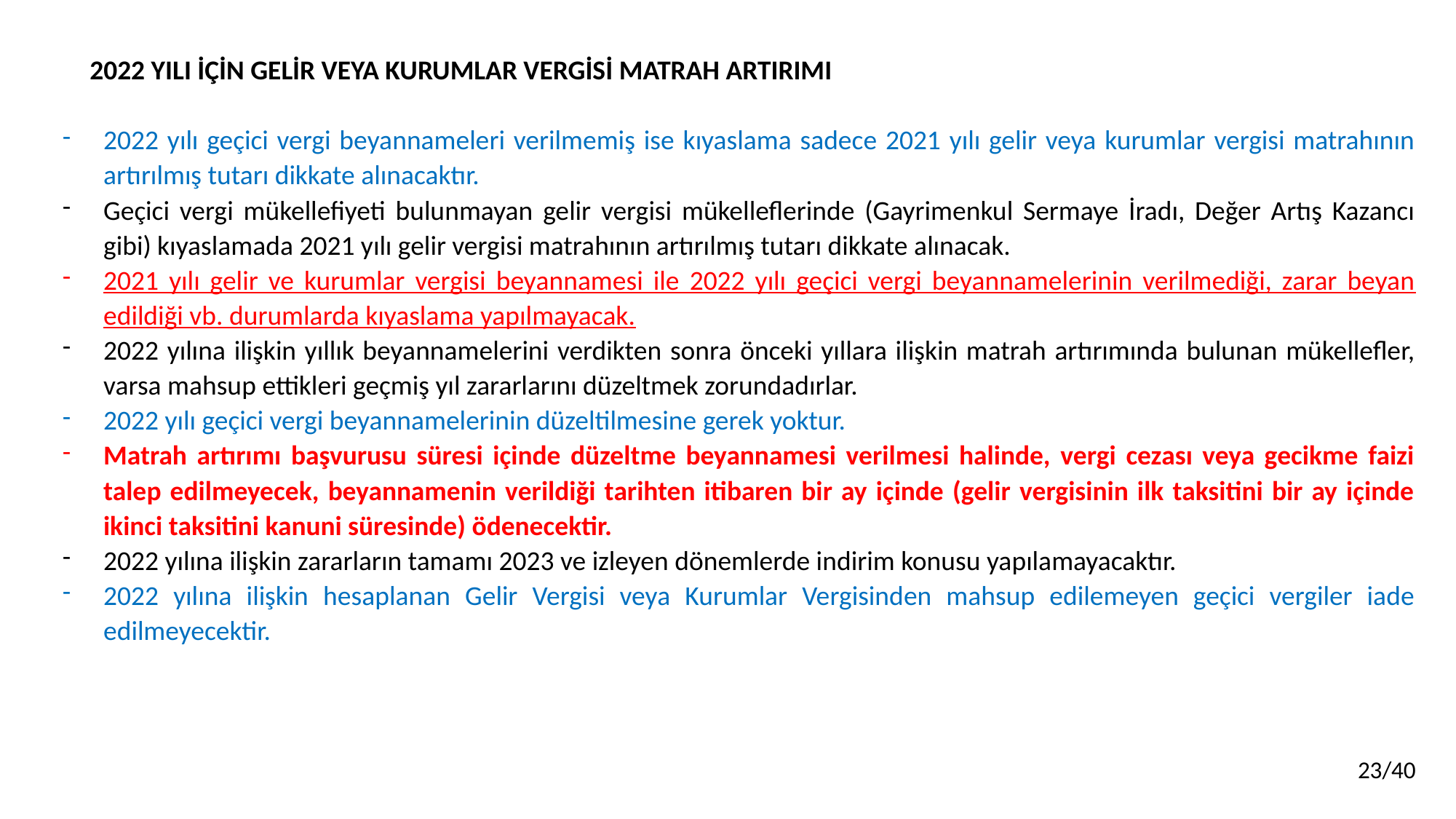

2022 YILI İÇİN GELİR VEYA KURUMLAR VERGİSİ MATRAH ARTIRIMI

2022 yılı geçici vergi beyannameleri verilmemiş ise kıyaslama sadece 2021 yılı gelir veya kurumlar vergisi matrahının artırılmış tutarı dikkate alınacaktır.
Geçici vergi mükellefiyeti bulunmayan gelir vergisi mükelleflerinde (Gayrimenkul Sermaye İradı, Değer Artış Kazancı gibi) kıyaslamada 2021 yılı gelir vergisi matrahının artırılmış tutarı dikkate alınacak.
2021 yılı gelir ve kurumlar vergisi beyannamesi ile 2022 yılı geçici vergi beyannamelerinin verilmediği, zarar beyan edildiği vb. durumlarda kıyaslama yapılmayacak.
2022 yılına ilişkin yıllık beyannamelerini verdikten sonra önceki yıllara ilişkin matrah artırımında bulunan mükellefler, varsa mahsup ettikleri geçmiş yıl zararlarını düzeltmek zorundadırlar.
2022 yılı geçici vergi beyannamelerinin düzeltilmesine gerek yoktur.
Matrah artırımı başvurusu süresi içinde düzeltme beyannamesi verilmesi halinde, vergi cezası veya gecikme faizi talep edilmeyecek, beyannamenin verildiği tarihten itibaren bir ay içinde (gelir vergisinin ilk taksitini bir ay içinde ikinci taksitini kanuni süresinde) ödenecektir.
2022 yılına ilişkin zararların tamamı 2023 ve izleyen dönemlerde indirim konusu yapılamayacaktır.
2022 yılına ilişkin hesaplanan Gelir Vergisi veya Kurumlar Vergisinden mahsup edilemeyen geçici vergiler iade edilmeyecektir.

23/40